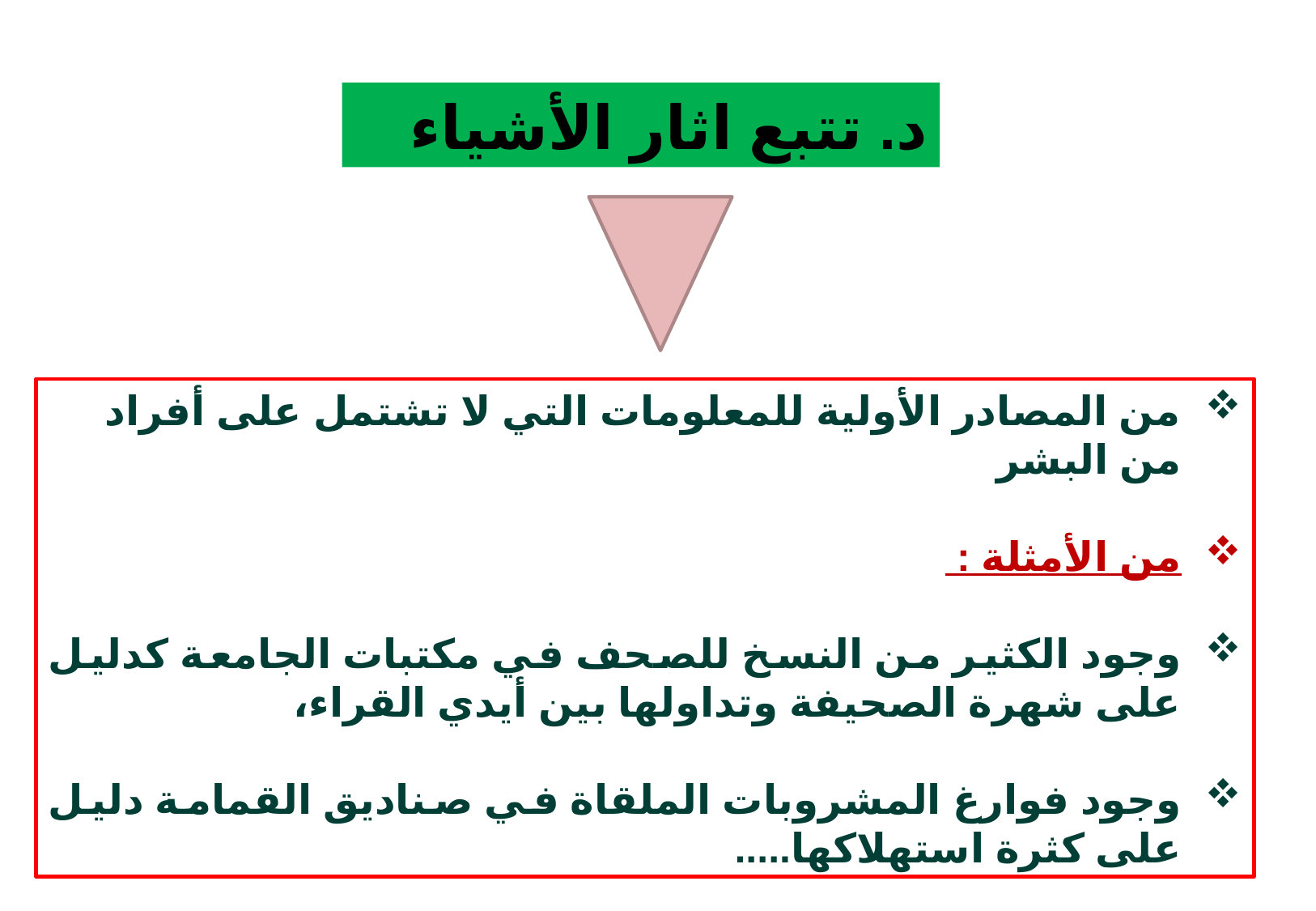

د. تتبع اثار الأشياء

من المصادر الأولية للمعلومات التي لا تشتمل على أفراد من البشر

من الأمثلة :

وجود الكثير من النسخ للصحف في مكتبات الجامعة كدليل على شهرة الصحيفة وتداولها بين أيدي القراء،

وجود فوارغ المشروبات الملقاة في صناديق القمامة دليل على كثرة استهلاكها.....
8